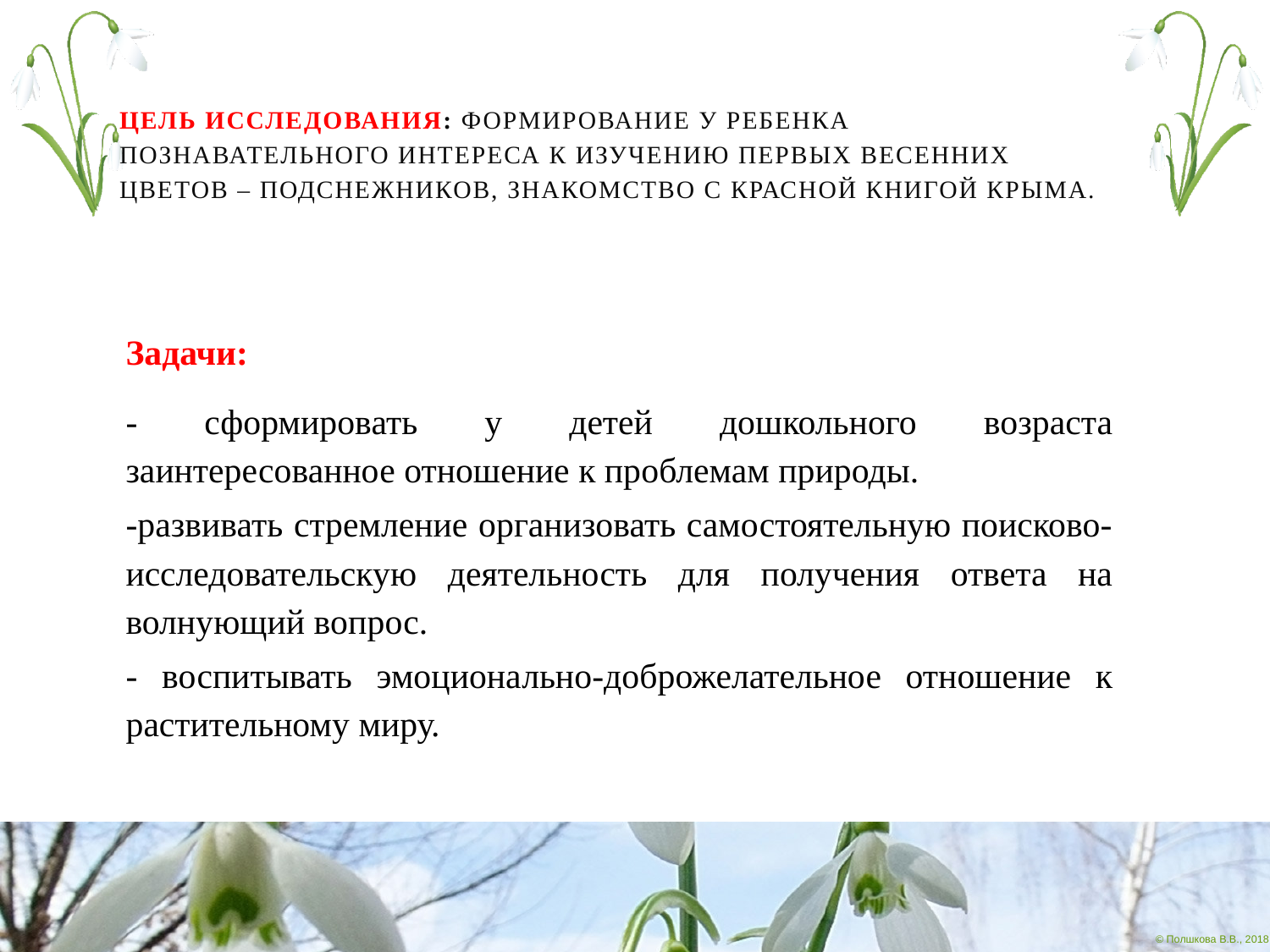

# Цель исследования: формирование у ребенка  познавательного интереса к изучению первых весенних цветов – подснежников, знакомство с Красной книгой Крыма.
Задачи:
- сформировать у детей дошкольного возраста заинтересованное отношение к проблемам природы.
-развивать стремление организовать самостоятельную поисково-исследовательскую деятельность для получения ответа на волнующий вопрос.
- воспитывать эмоционально-доброжелательное отношение к растительному миру.